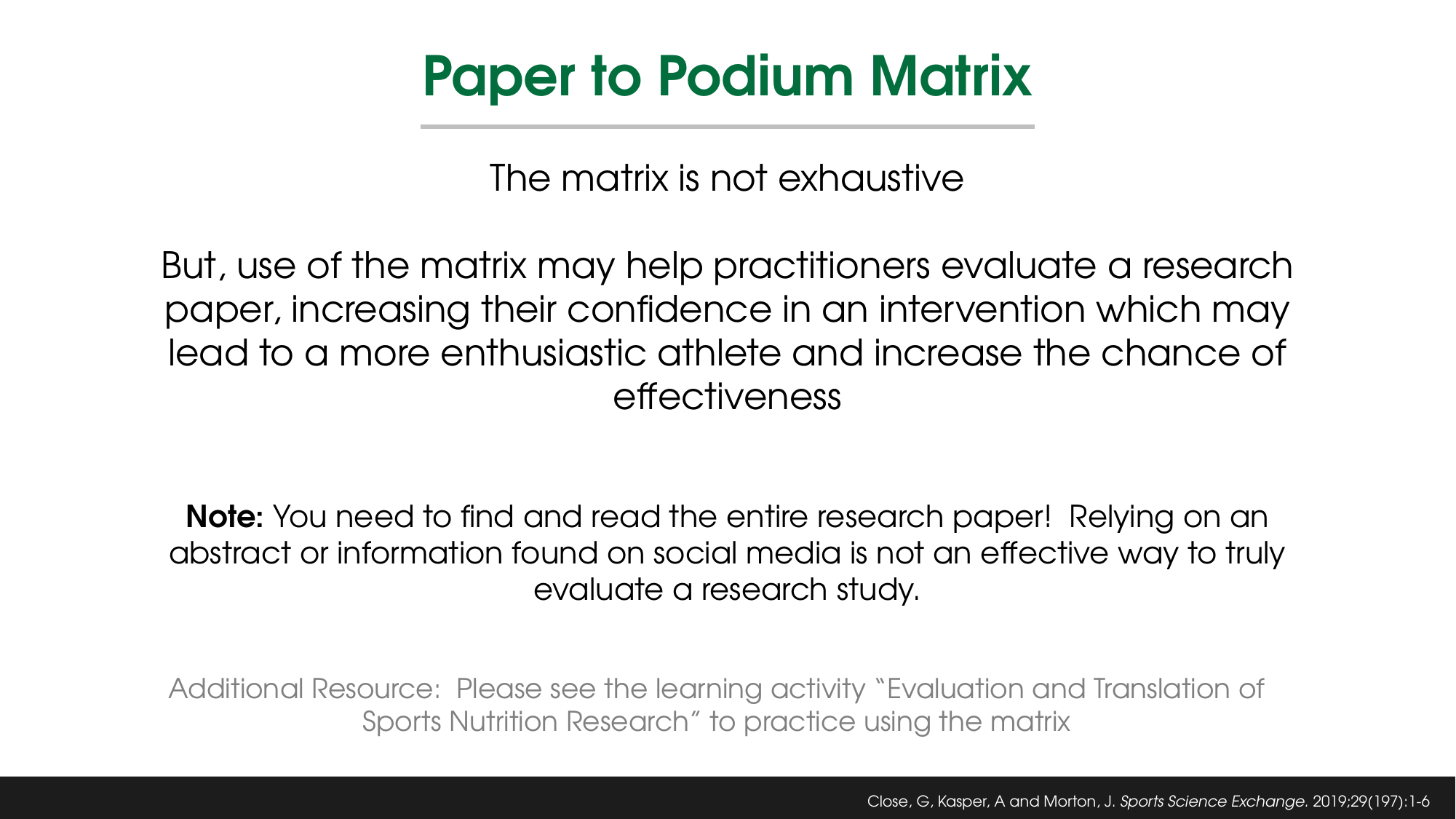

# Paper to Podium Matrix
The matrix is not exhaustive

But, use of the matrix may help practitioners evaluate a research paper, increasing their confidence in an intervention which may lead to a more enthusiastic athlete and increase the chance of effectiveness

Note: You need to find and read the entire research paper!  Relying on an abstract or information found on social media is not an effective way to truly evaluate a research study.
Additional Resource:  Please see the learning activity “Evaluation and Translation of Sports Nutrition Research” to practice using the matrix
Close, G, Kasper, A and Morton, J. Sports Science Exchange. 2019;29(197):1-6